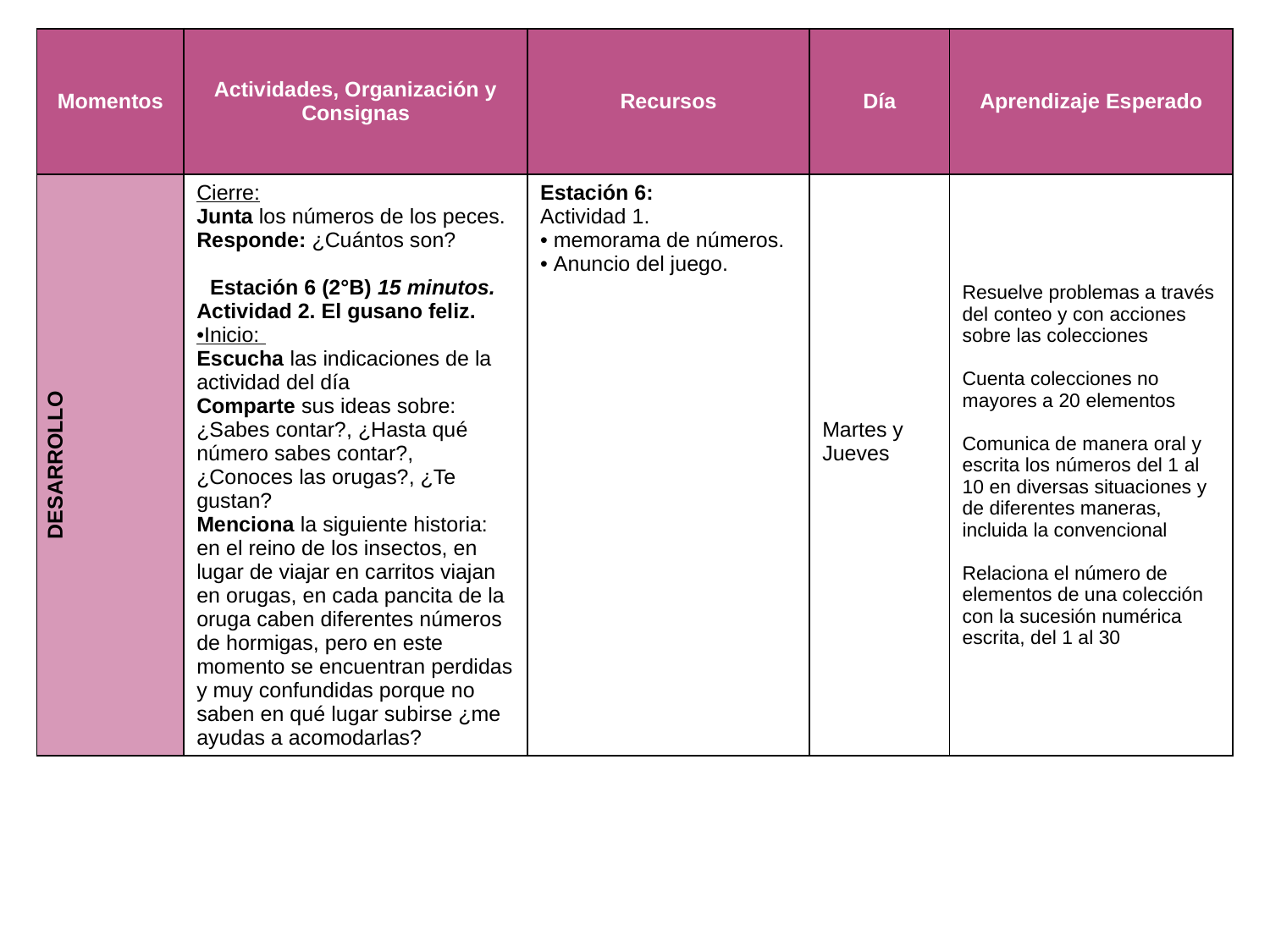

| Momentos | Actividades, Organización y Consignas | Recursos | Día | Aprendizaje Esperado |
| --- | --- | --- | --- | --- |
| DESARROLLO | Cierre: Junta los números de los peces. Responde: ¿Cuántos son?   Estación 6 (2°B) 15 minutos. Actividad 2. El gusano feliz. •Inicio: Escucha las indicaciones de la actividad del día Comparte sus ideas sobre: ¿Sabes contar?, ¿Hasta qué número sabes contar?, ¿Conoces las orugas?, ¿Te gustan? Menciona la siguiente historia: en el reino de los insectos, en lugar de viajar en carritos viajan en orugas, en cada pancita de la oruga caben diferentes números de hormigas, pero en este momento se encuentran perdidas y muy confundidas porque no saben en qué lugar subirse ¿me ayudas a acomodarlas? | Estación 6: Actividad 1. • memorama de números. • Anuncio del juego. | Martes y Jueves | Resuelve problemas a través del conteo y con acciones sobre las colecciones   Cuenta colecciones no mayores a 20 elementos   Comunica de manera oral y escrita los números del 1 al 10 en diversas situaciones y de diferentes maneras, incluida la convencional   Relaciona el número de elementos de una colección con la sucesión numérica escrita, del 1 al 30 |